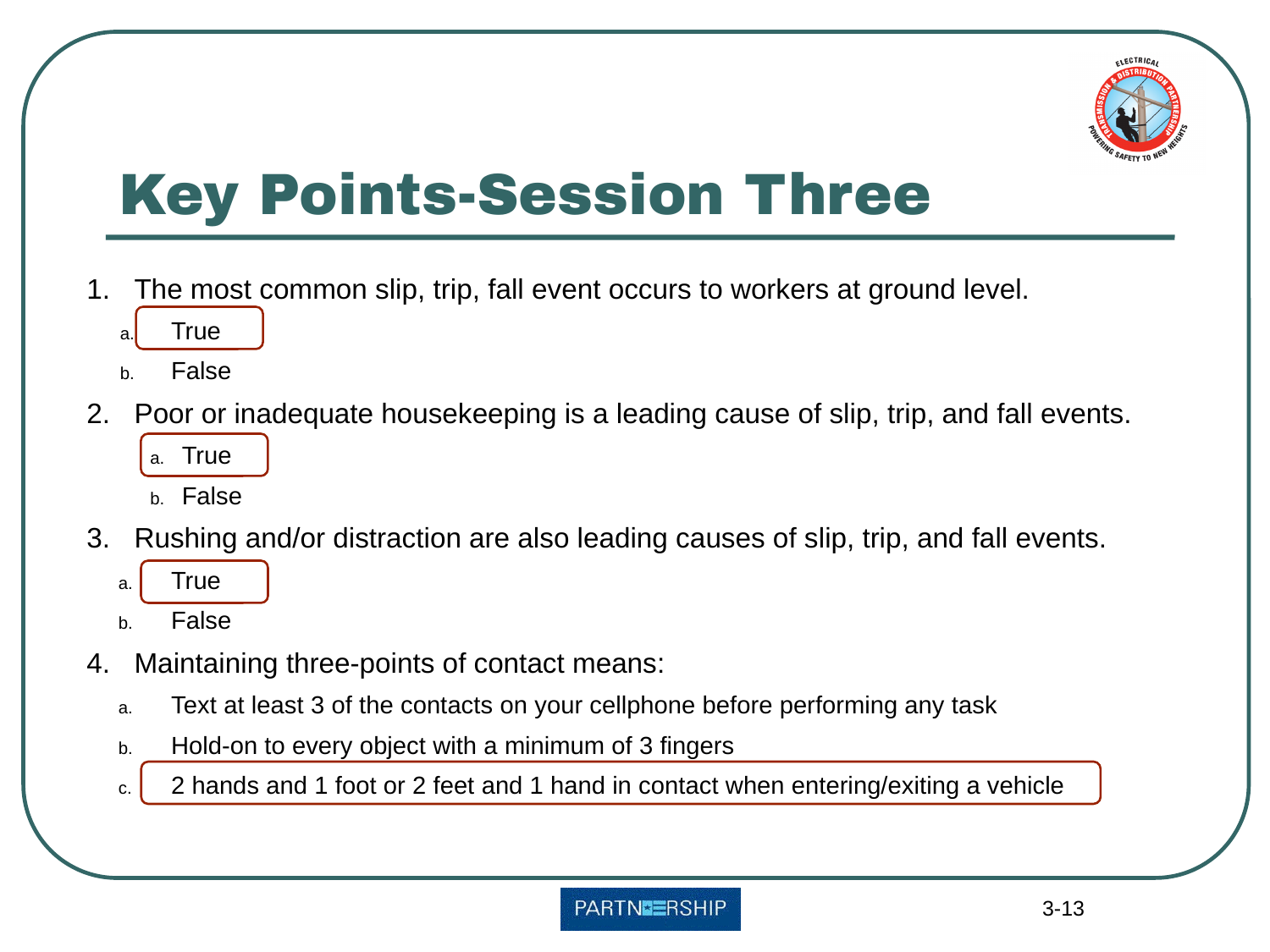

# Key Points-Session Three
The most common slip, trip, fall event occurs to workers at ground level.
   True
   False
Poor or inadequate housekeeping is a leading cause of slip, trip, and fall events.
True
False
Rushing and/or distraction are also leading causes of slip, trip, and fall events.
   True
   False
Maintaining three-points of contact means:
   Text at least 3 of the contacts on your cellphone before performing any task
   Hold-on to every object with a minimum of 3 fingers
   2 hands and 1 foot or 2 feet and 1 hand in contact when entering/exiting a vehicle

3-13